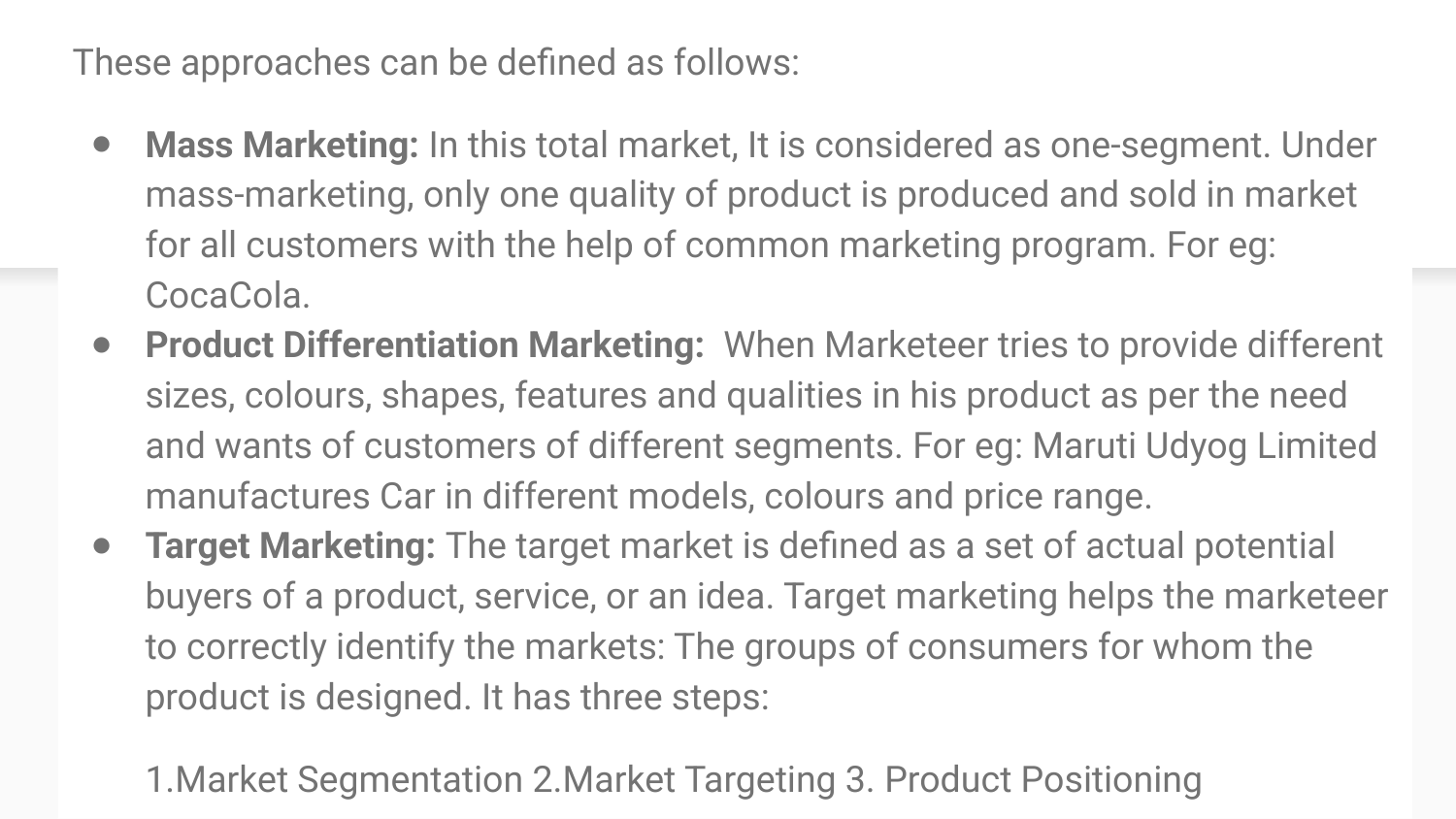

These approaches can be defined as follows:
Mass Marketing: In this total market, It is considered as one-segment. Under mass-marketing, only one quality of product is produced and sold in market for all customers with the help of common marketing program. For eg: CocaCola.
Product Differentiation Marketing:  When Marketeer tries to provide different sizes, colours, shapes, features and qualities in his product as per the need and wants of customers of different segments. For eg: Maruti Udyog Limited manufactures Car in different models, colours and price range.
Target Marketing: The target market is defined as a set of actual potential buyers of a product, service, or an idea. Target marketing helps the marketeer to correctly identify the markets: The groups of consumers for whom the product is designed. It has three steps:
1.Market Segmentation 2.Market Targeting 3. Product Positioning

# MARKET SEGMENTATION